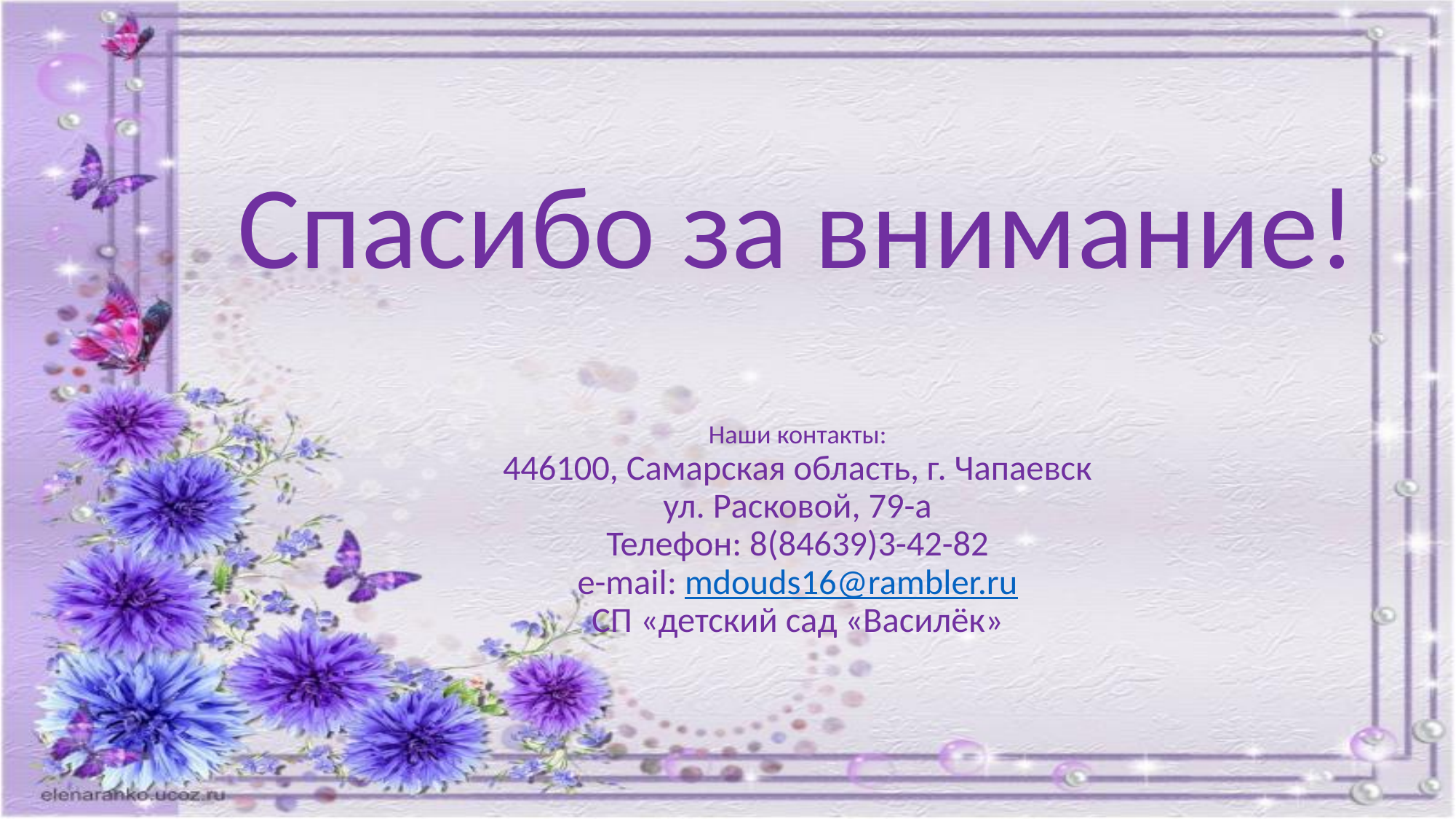

# Спасибо за внимание! Наши контакты: 446100, Самарская область, г. Чапаевск ул. Расковой, 79-а Телефон: 8(84639)3-42-82 e-mail: mdouds16@rambler.ru СП «детский сад «Василёк»